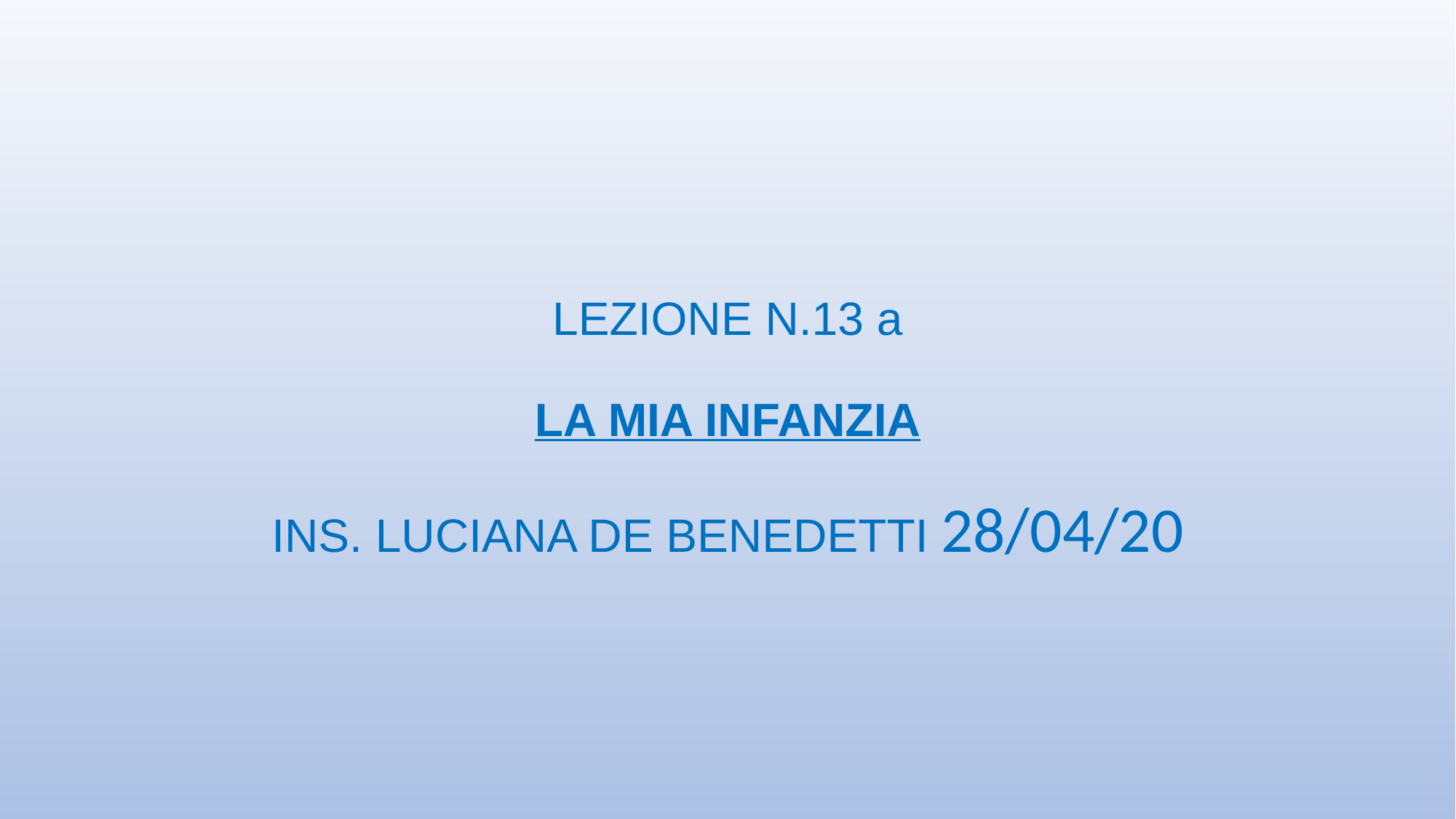

# LEZIONE N.13 a LA MIA INFANZIA INS. LUCIANA DE BENEDETTI 28/04/20